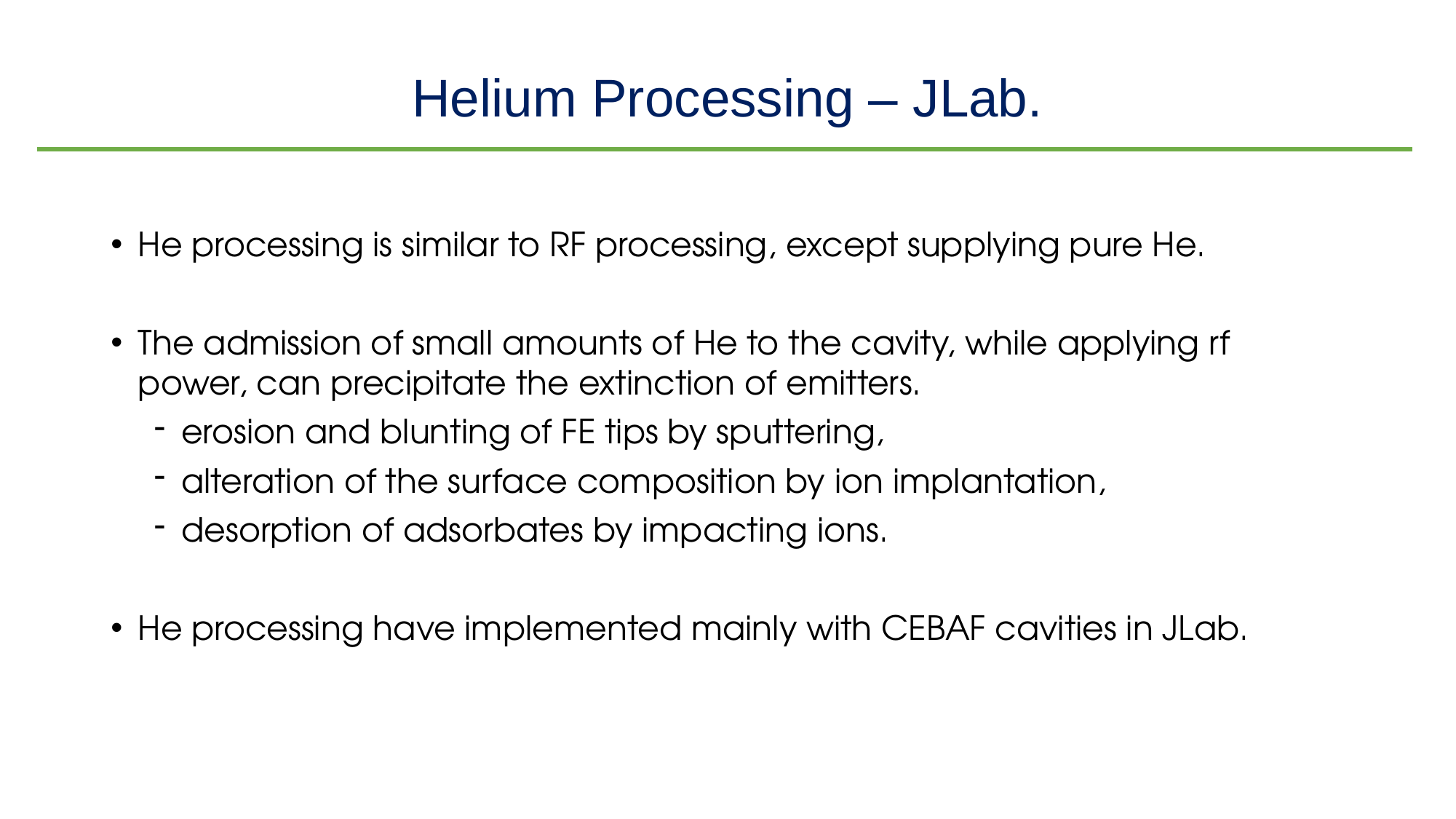

# Helium Processing – JLab.
He processing is similar to RF processing, except supplying pure He.

The admission of small amounts of He to the cavity, while applying rf power, can precipitate the extinction of emitters.
erosion and blunting of FE tips by sputtering,
alteration of the surface composition by ion implantation,
desorption of adsorbates by impacting ions.

He processing have implemented mainly with CEBAF cavities in JLab.